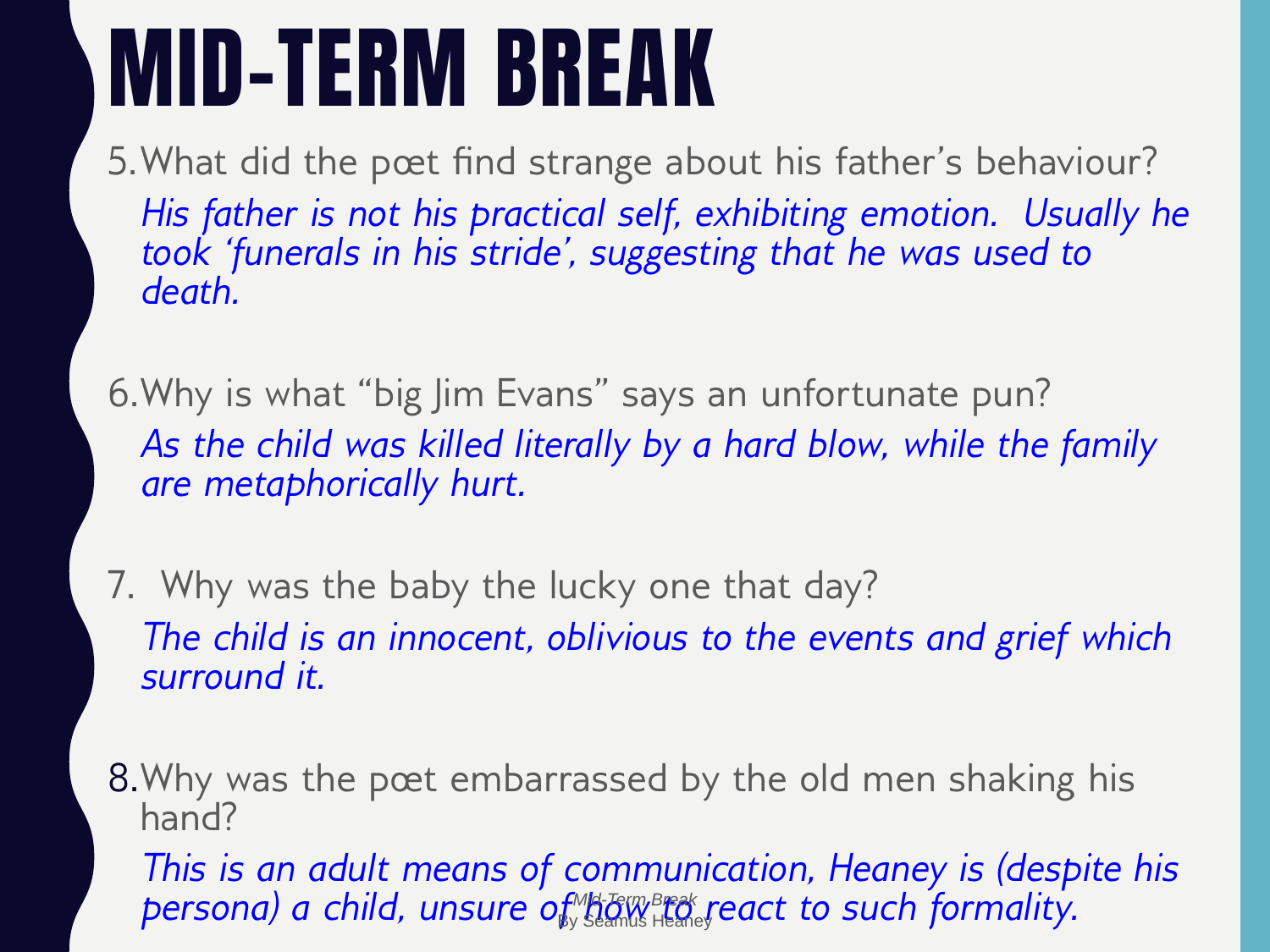

# Mid-Term Break
5.	What did the poet find strange about his father’s behaviour?
	His father is not his practical self, exhibiting emotion.  Usually he took ‘funerals in his stride’, suggesting that he was used to death.

6.	Why is what “big Jim Evans” says an unfortunate pun?
	As the child was killed literally by a hard blow, while the family are metaphorically hurt.

7.  Why was the baby the lucky one that day?
	The child is an innocent, oblivious to the events and grief which surround it.

Why was the poet embarrassed by the old men shaking his hand?
	This is an adult means of communication, Heaney is (despite his persona) a child, unsure of how to react to such formality.

Mid-Term Break
By Seamus Heaney